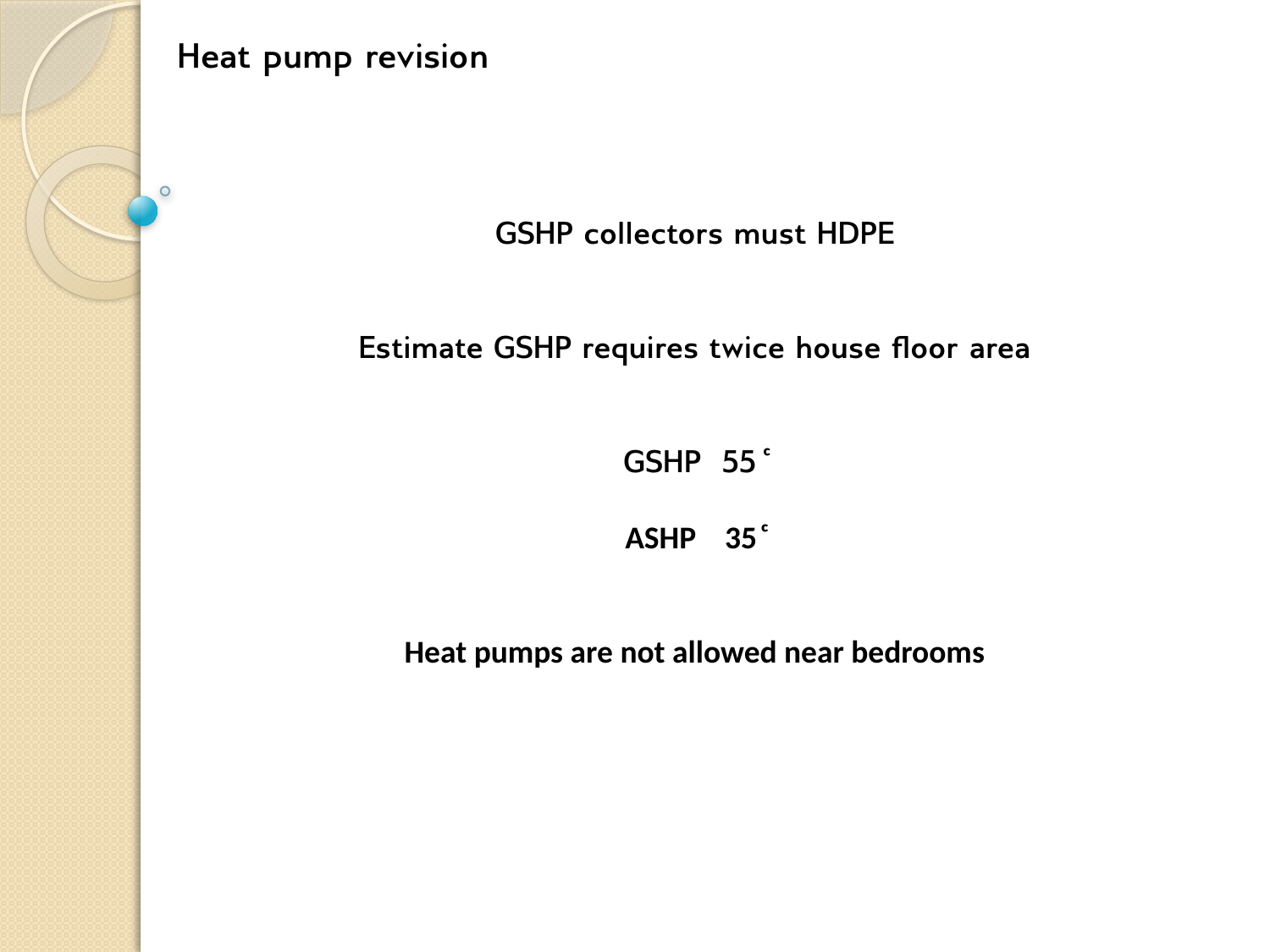

Heat pump revision
GSHP collectors must HDPE

Estimate GSHP requires twice house floor area

GSHP  55 ͨ

ASHP    35 ͨ

Heat pumps are not allowed near bedrooms